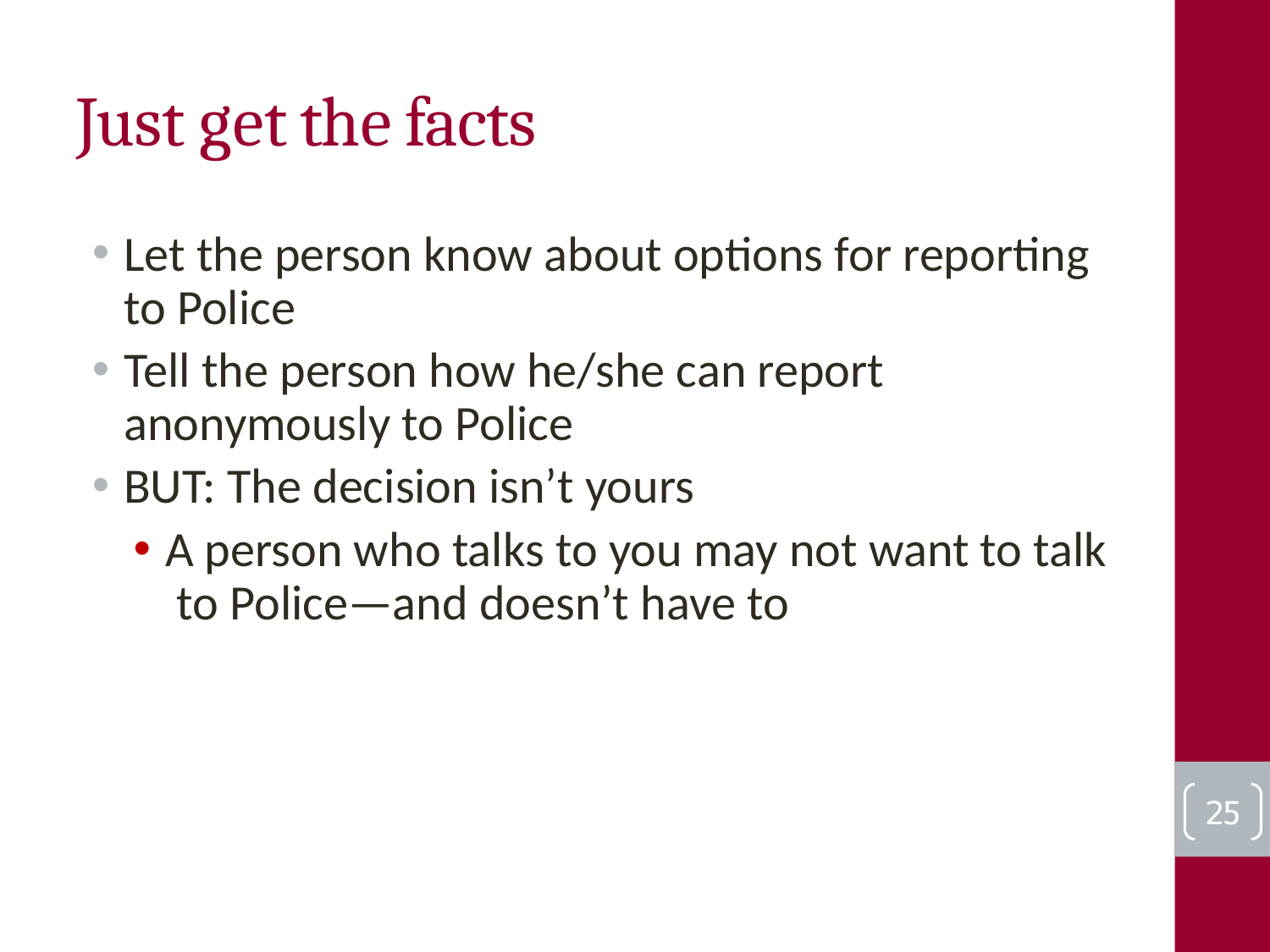

# Just get the facts
Let the person know about options for reporting to Police
Tell the person how he/she can report anonymously to Police
BUT: The decision isn’t yours
A person who talks to you may not want to talk  to Police—and doesn’t have to
25